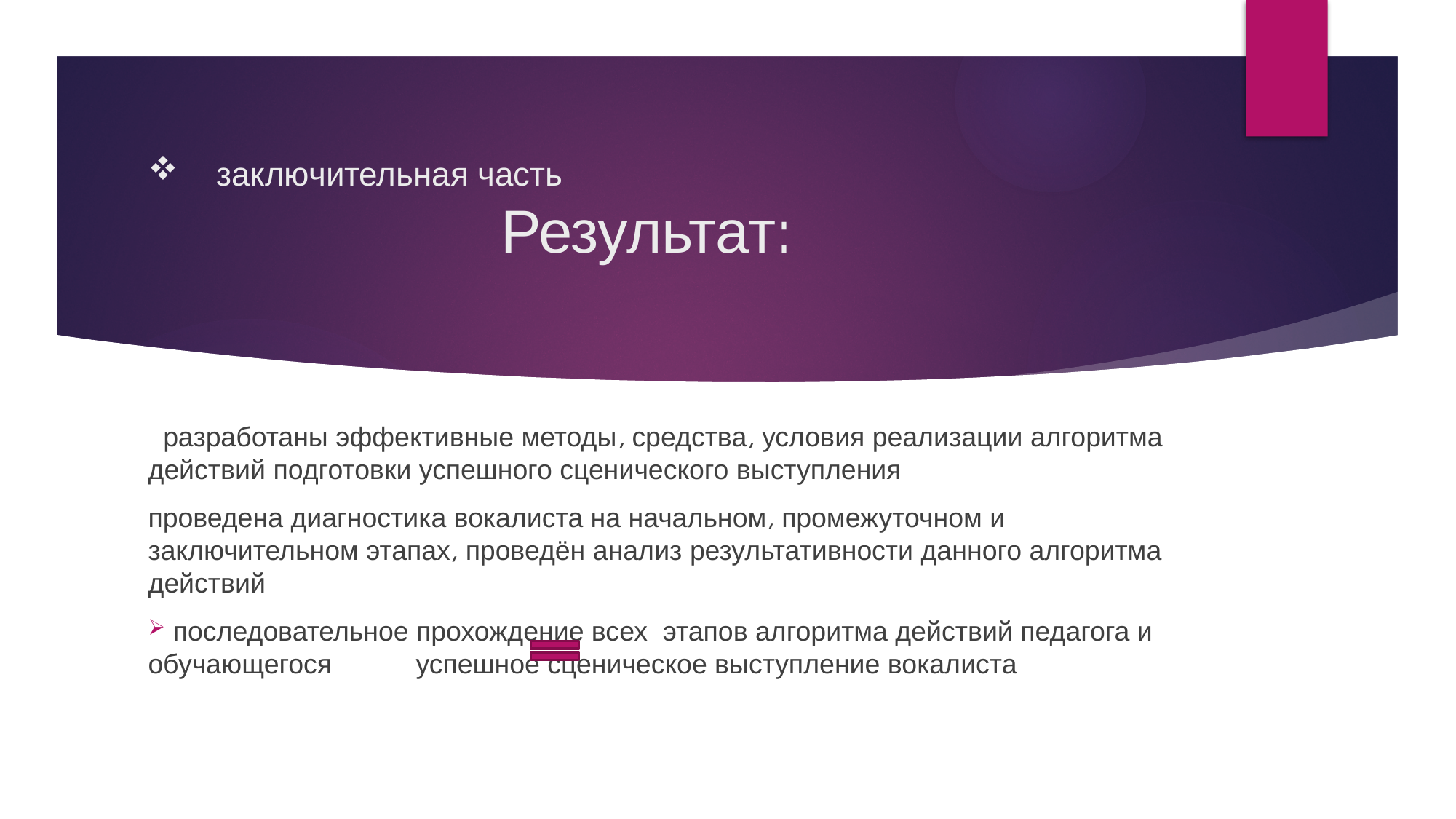

# заключительная часть Результат:
  разработаны эффективные методы, средства, условия реализации алгоритма действий подготовки успешного сценического выступления
проведена диагностика вокалиста на начальном, промежуточном и  заключительном этапах, проведён анализ результативности данного алгоритма действий
 последовательное прохождение всех  этапов алгоритма действий педагога и обучающегося           успешное сценическое выступление вокалиста